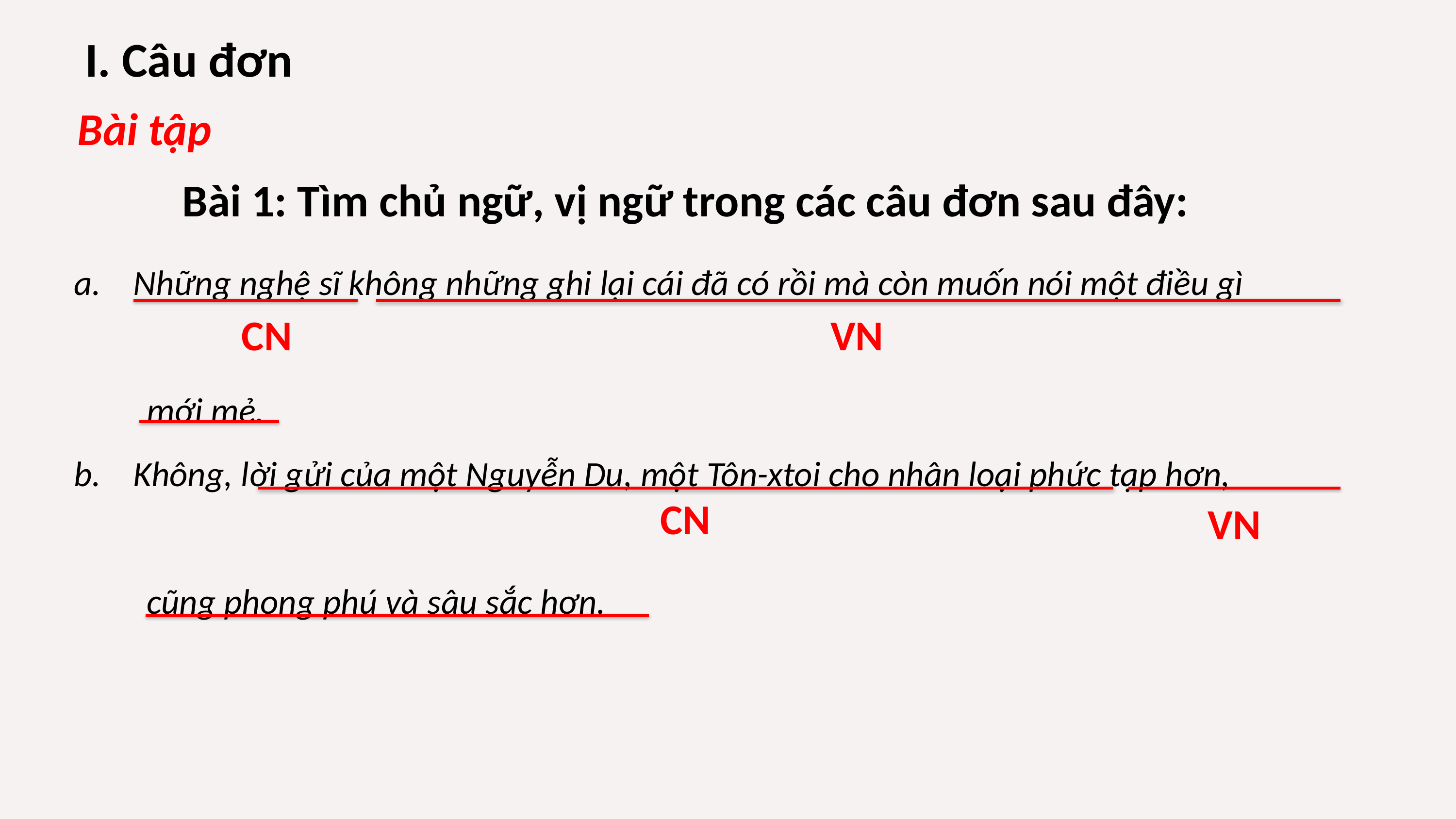

I. Câu đơn
Bài tập
Bài 1: Tìm chủ ngữ, vị ngữ trong các câu đơn sau đây:
Những nghệ sĩ không những ghi lại cái đã có rồi mà còn muốn nói một điều gì

	mới mẻ.
b.    Không, lời gửi của một Nguyễn Du, một Tôn-xtoi cho nhân loại phức tạp hơn,

	cũng phong phú và sâu sắc hơn.
CN
VN
CN
VN